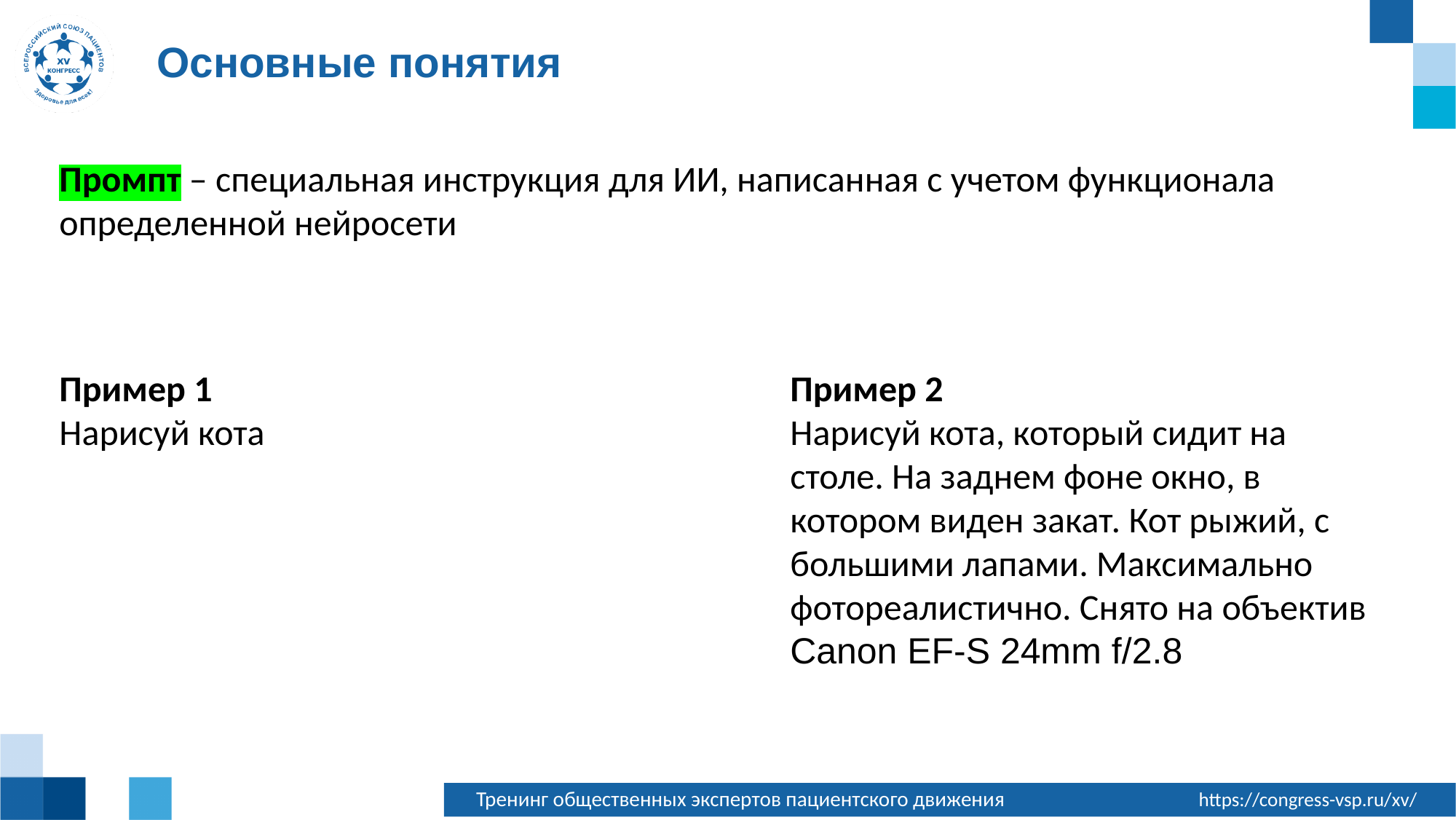

Основные понятия
Промпт – специальная инструкция для ИИ, написанная с учетом функционала определенной нейросети
Пример 1
Нарисуй кота
Пример 2
Нарисуй кота, который сидит на столе. На заднем фоне окно, в котором виден закат. Кот рыжий, с большими лапами. Максимально фотореалистично. Снято на объектив Canon EF-S 24mm f/2.8